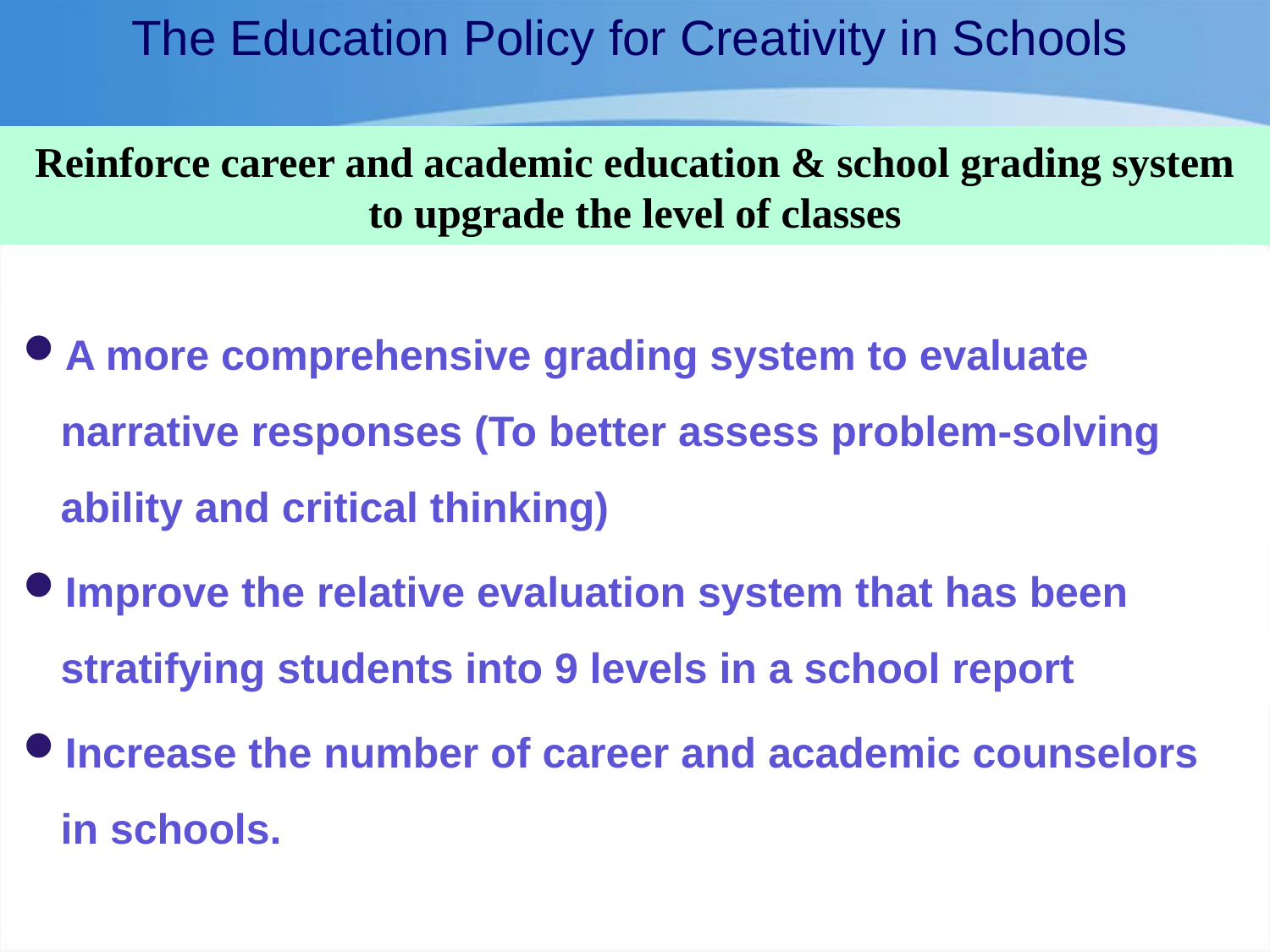

The Education Policy for Creativity in Schools
Reinforce career and academic education & school grading system to upgrade the level of classes
A more comprehensive grading system to evaluate narrative responses (To better assess problem-solving ability and critical thinking)
Improve the relative evaluation system that has been stratifying students into 9 levels in a school report
Increase the number of career and academic counselors in schools.